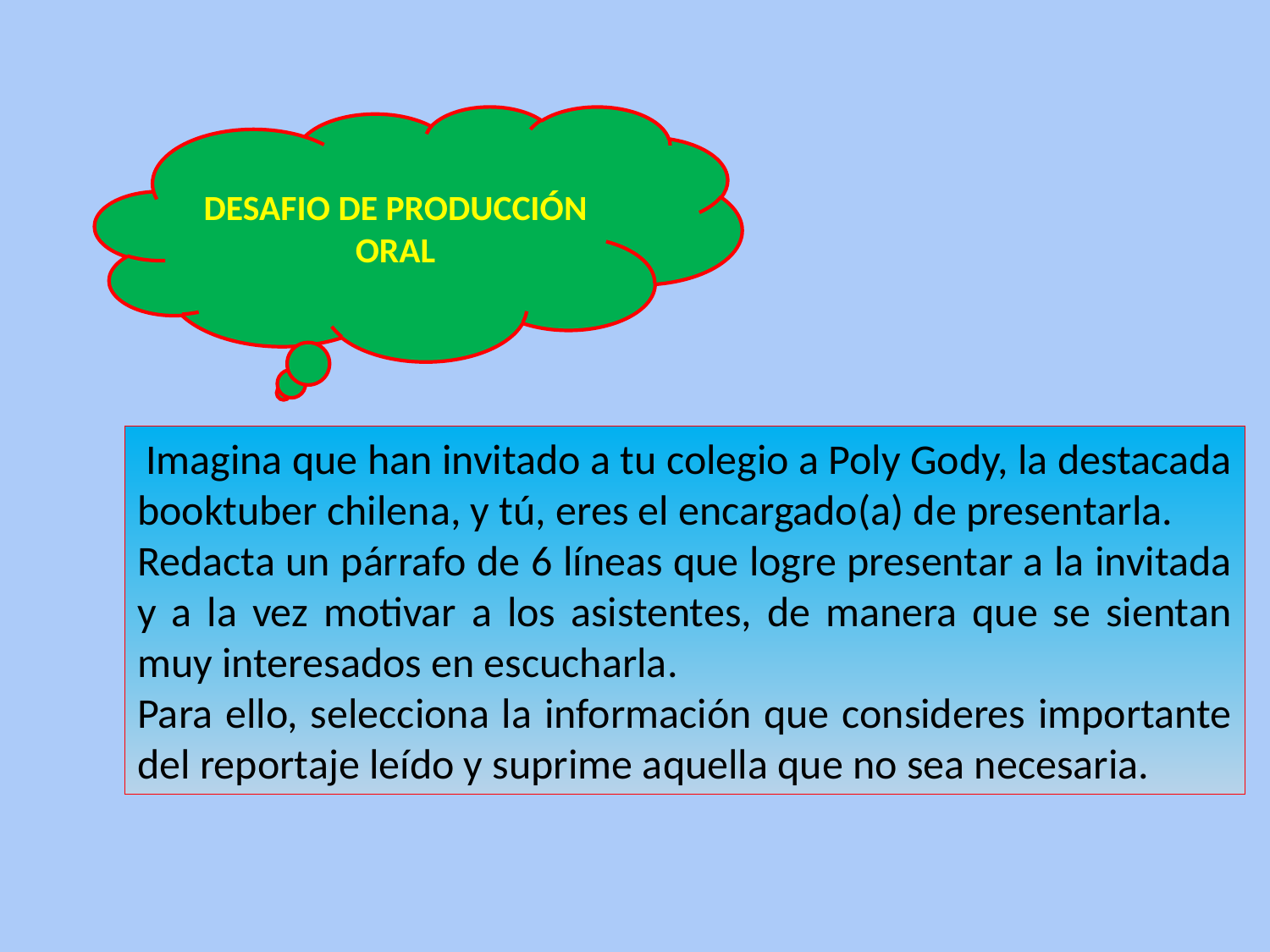

DESAFIO DE PRODUCCIÓN ORAL
 Imagina que han invitado a tu colegio a Poly Gody, la destacada booktuber chilena, y tú, eres el encargado(a) de presentarla.
Redacta un párrafo de 6 líneas que logre presentar a la invitada y a la vez motivar a los asistentes, de manera que se sientan muy interesados en escucharla.
Para ello, selecciona la información que consideres importante del reportaje leído y suprime aquella que no sea necesaria.